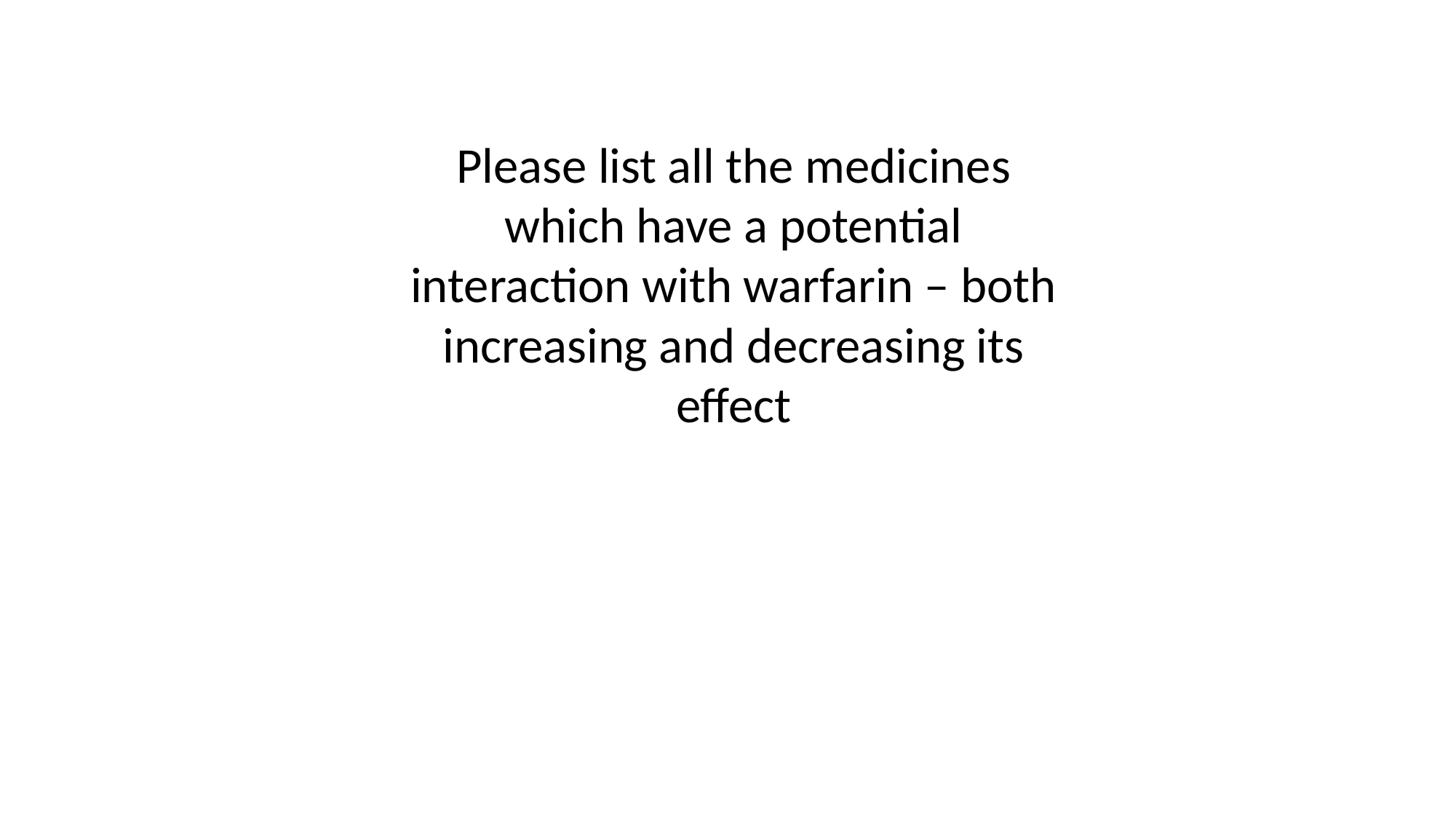

# Please list all the medicines which have a potential interaction with warfarin – both increasing and decreasing its effect